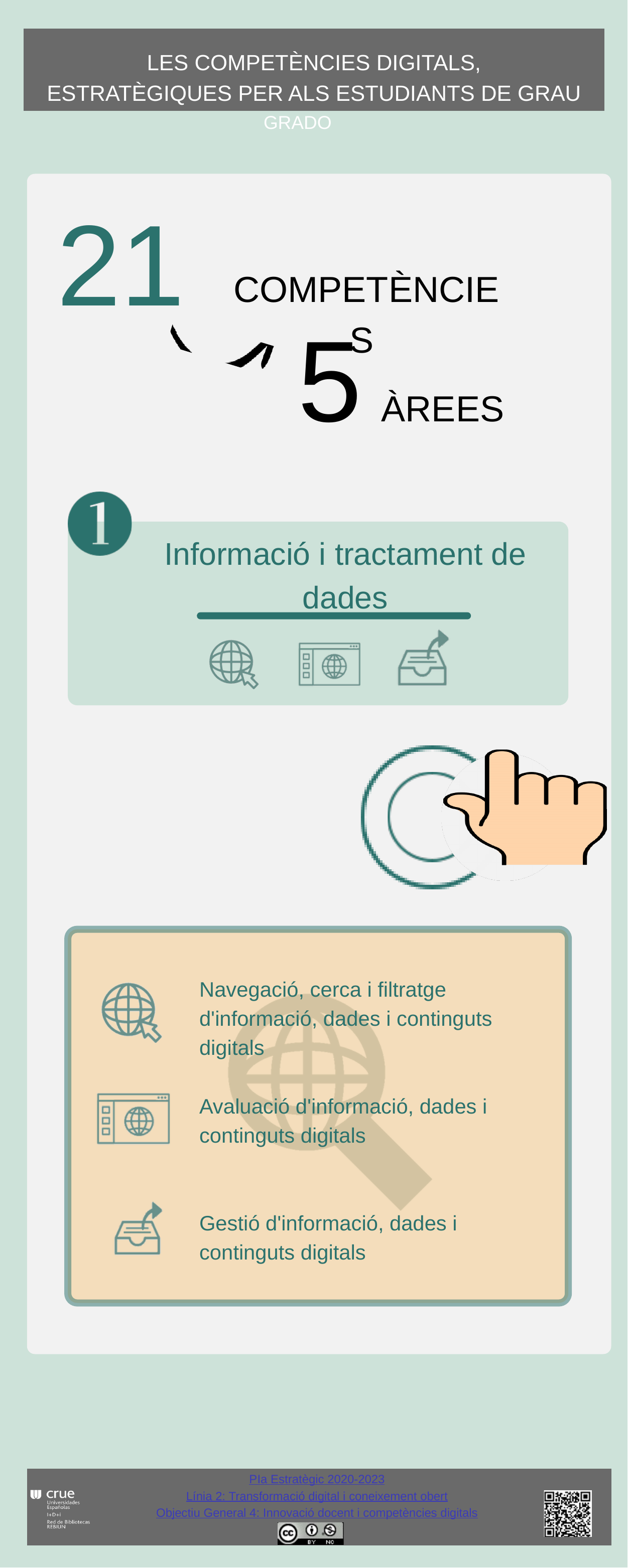

LES COMPETÈNCIES DIGITALS,
ESTRATÈGIQUES PER ALS ESTUDIANTS DE GRAU
LAS COMPETENCIAS DIGITALES,
ESTRATÉGICAS PARA LOS ESTUDIANTES DE GRADO
21

COMPETÈNCIES
5

ÀREES

Informació i tractament de dades

Navegació, cerca i filtratge d'informació, dades i continguts digitals

Avaluació d'informació, dades i continguts digitals

Gestió d'informació, dades i continguts digitals

PIa Estratègic 2020-2023
Línia 2: Transformació digital i coneixement obert
Objectiu General 4: Innovació docent i competències digitals